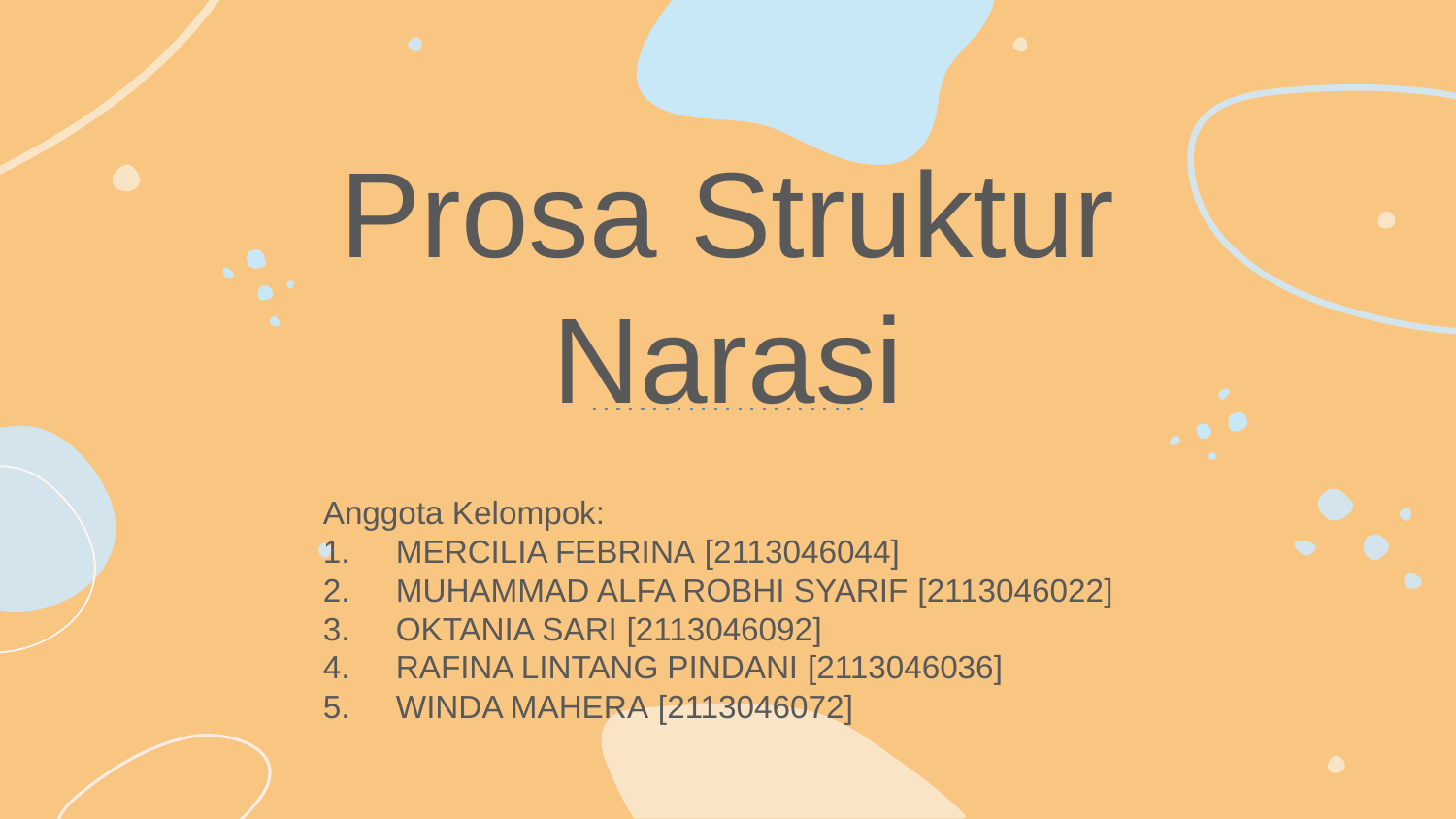

# Prosa Struktur Narasi
Anggota Kelompok:
MERCILIA FEBRINA [2113046044]
MUHAMMAD ALFA ROBHI SYARIF [2113046022]
OKTANIA SARI [2113046092]
RAFINA LINTANG PINDANI [2113046036]
WINDA MAHERA [2113046072]